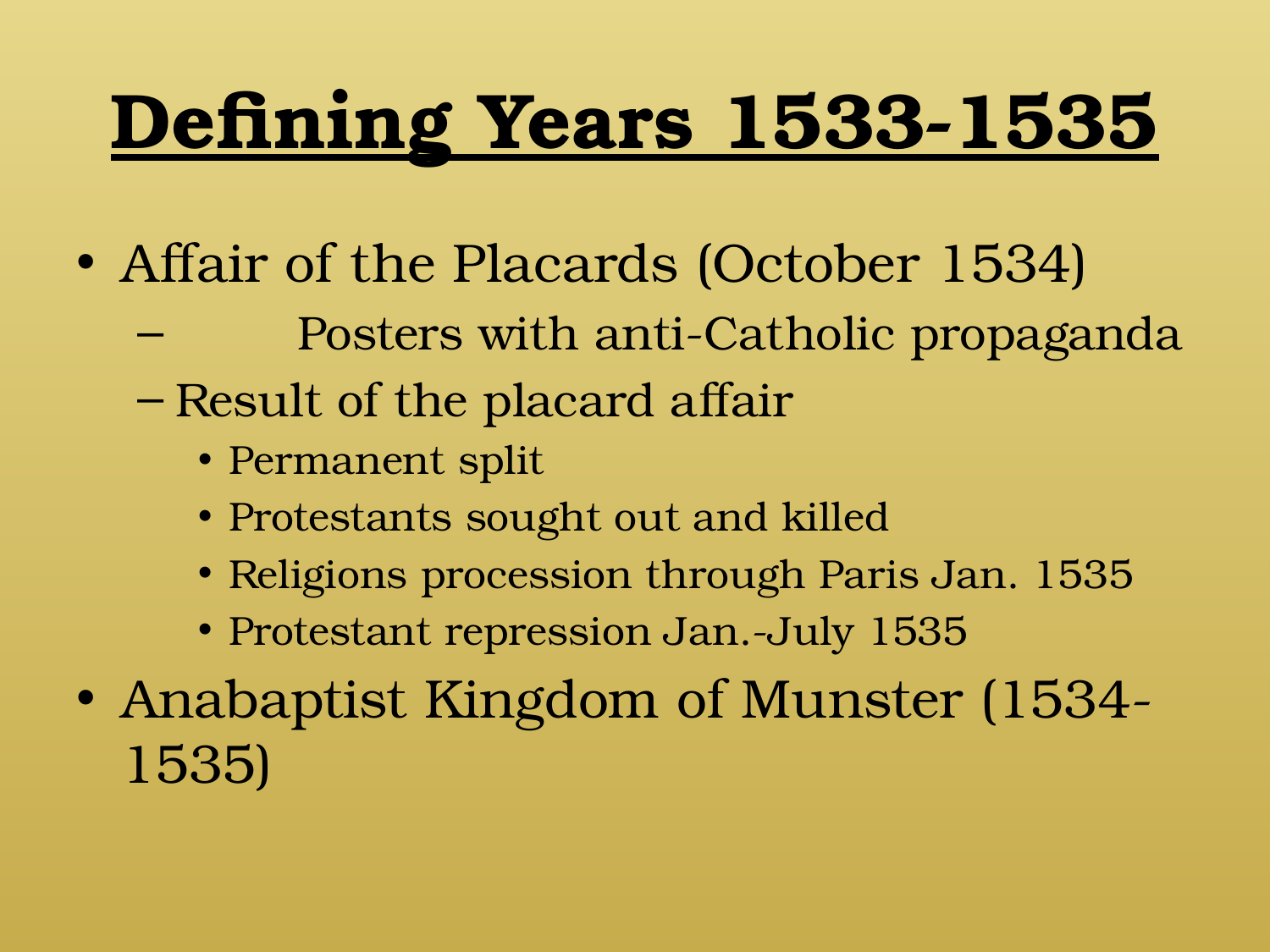

# Defining Years 1533-1535
Affair of the Placards (October 1534)
	Posters with anti-Catholic propaganda
Result of the placard affair
Permanent split
Protestants sought out and killed
Religions procession through Paris Jan. 1535
Protestant repression Jan.-July 1535
Anabaptist Kingdom of Munster (1534-1535)